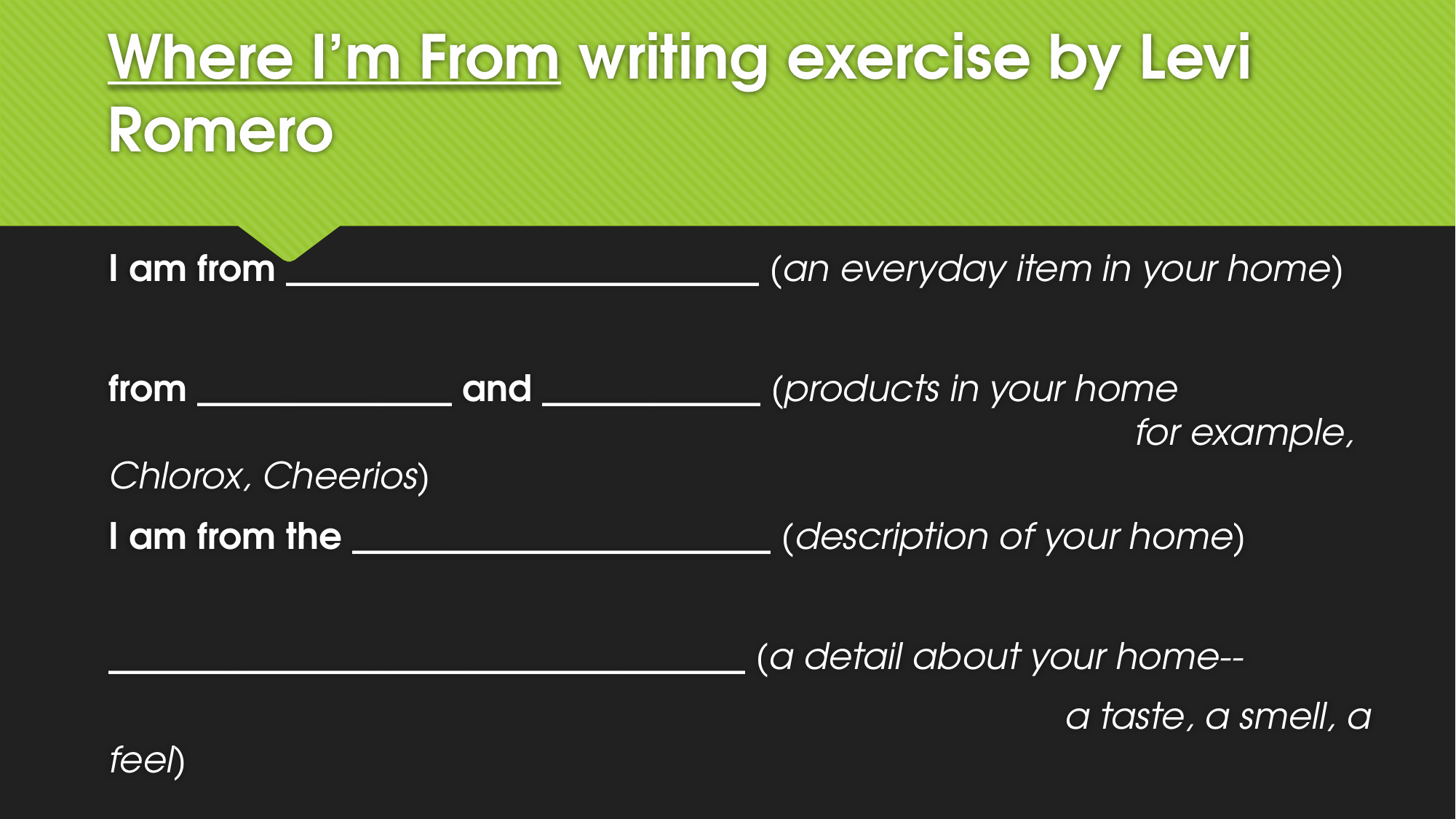

# Where I’m From writing exercise by Levi Romero

I am from __________________________ (an everyday item in your home)

from ______________ and ____________ (products in your home 							                                                for example, Chlorox, Cheerios)
I am from the _______________________ (description of your home)

___________________________________ (a detail about your home--
					                                         a taste, a smell, a feel)